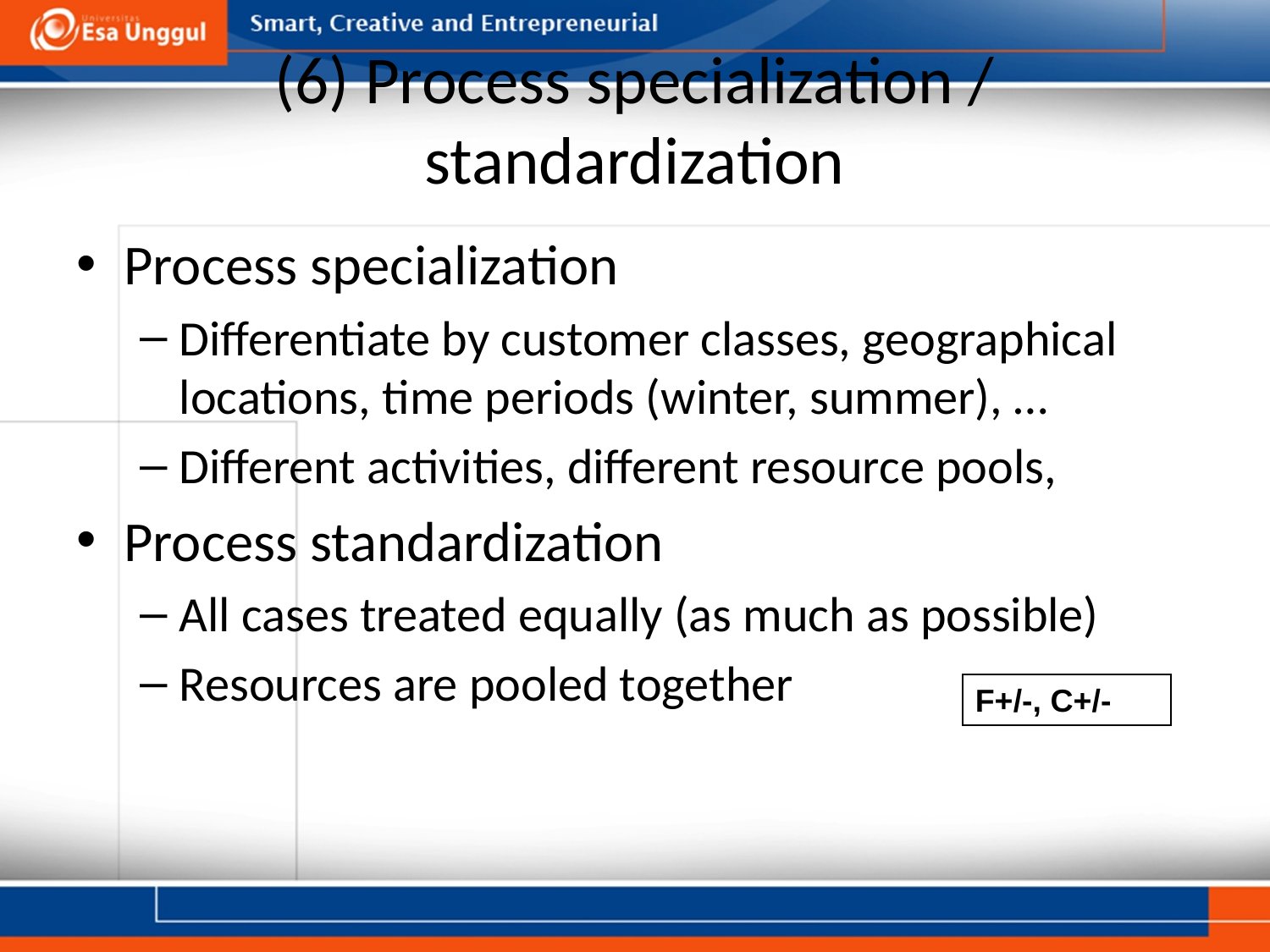

# (6) Process specialization / standardization
Process specialization
Differentiate by customer classes, geographical locations, time periods (winter, summer), …
Different activities, different resource pools,
Process standardization
All cases treated equally (as much as possible)
Resources are pooled together
F+/-, C+/-